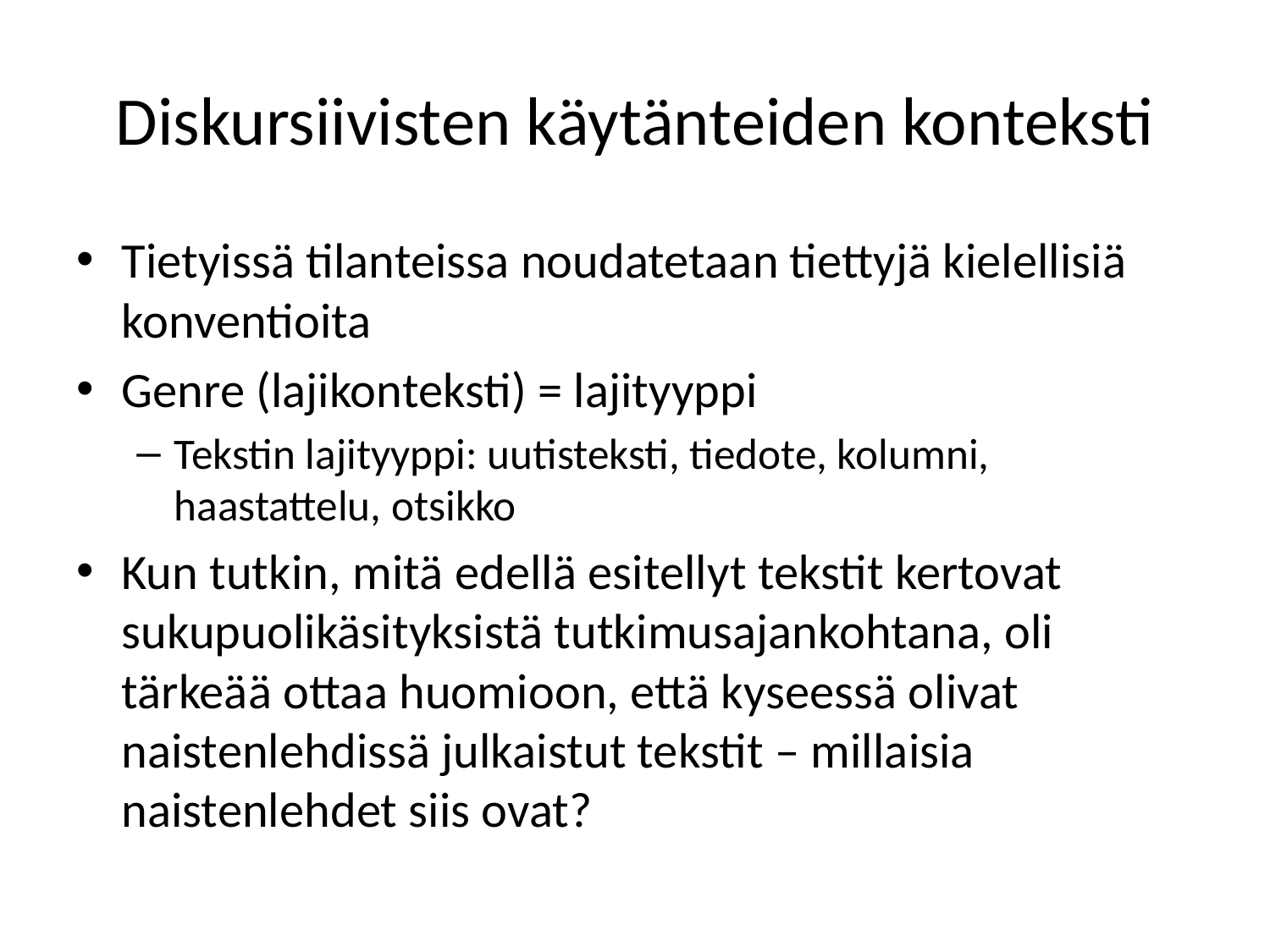

# Diskursiivisten käytänteiden konteksti
Tietyissä tilanteissa noudatetaan tiettyjä kielellisiä konventioita
Genre (lajikonteksti) = lajityyppi
Tekstin lajityyppi: uutisteksti, tiedote, kolumni, haastattelu, otsikko
Kun tutkin, mitä edellä esitellyt tekstit kertovat sukupuolikäsityksistä tutkimusajankohtana, oli tärkeää ottaa huomioon, että kyseessä olivat naistenlehdissä julkaistut tekstit – millaisia naistenlehdet siis ovat?